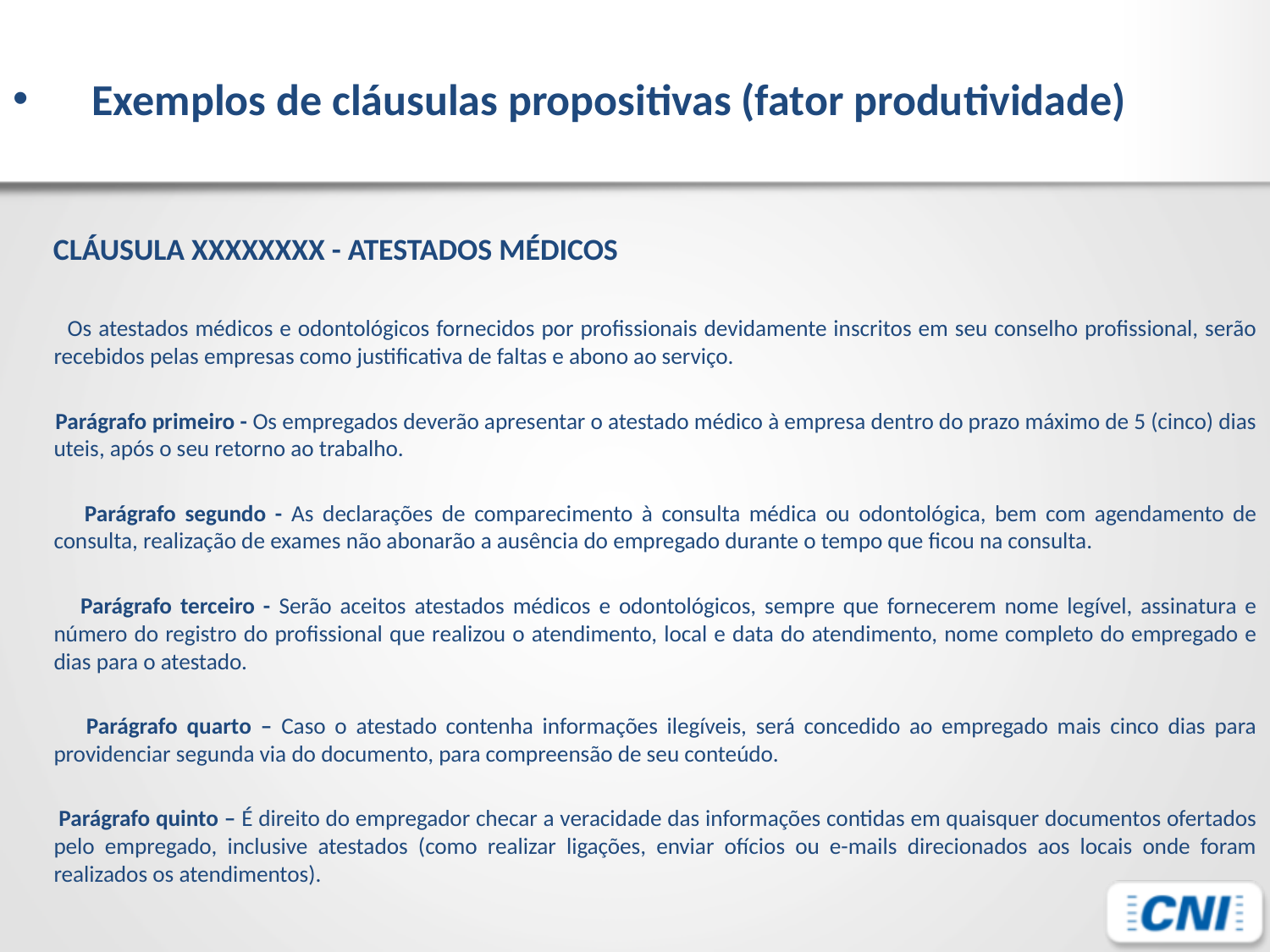

# Exemplos de cláusulas propositivas (fator produtividade)

      CLÁUSULA XXXXXXXX - ATESTADOS MÉDICOS

        Os atestados médicos e odontológicos fornecidos por profissionais devidamente inscritos em seu conselho profissional, serão recebidos pelas empresas como justificativa de faltas e abono ao serviço.

        Parágrafo primeiro - Os empregados deverão apresentar o atestado médico à empresa dentro do prazo máximo de 5 (cinco) dias uteis, após o seu retorno ao trabalho.

        Parágrafo segundo - As declarações de comparecimento à consulta médica ou odontológica, bem com agendamento de consulta, realização de exames não abonarão a ausência do empregado durante o tempo que ficou na consulta.

        Parágrafo terceiro - Serão aceitos atestados médicos e odontológicos, sempre que fornecerem nome legível, assinatura e número do registro do profissional que realizou o atendimento, local e data do atendimento, nome completo do empregado e dias para o atestado.

        Parágrafo quarto – Caso o atestado contenha informações ilegíveis, será concedido ao empregado mais cinco dias para providenciar segunda via do documento, para compreensão de seu conteúdo.

        Parágrafo quinto – É direito do empregador checar a veracidade das informações contidas em quaisquer documentos ofertados pelo empregado, inclusive atestados (como realizar ligações, enviar ofícios ou e-mails direcionados aos locais onde foram realizados os atendimentos).